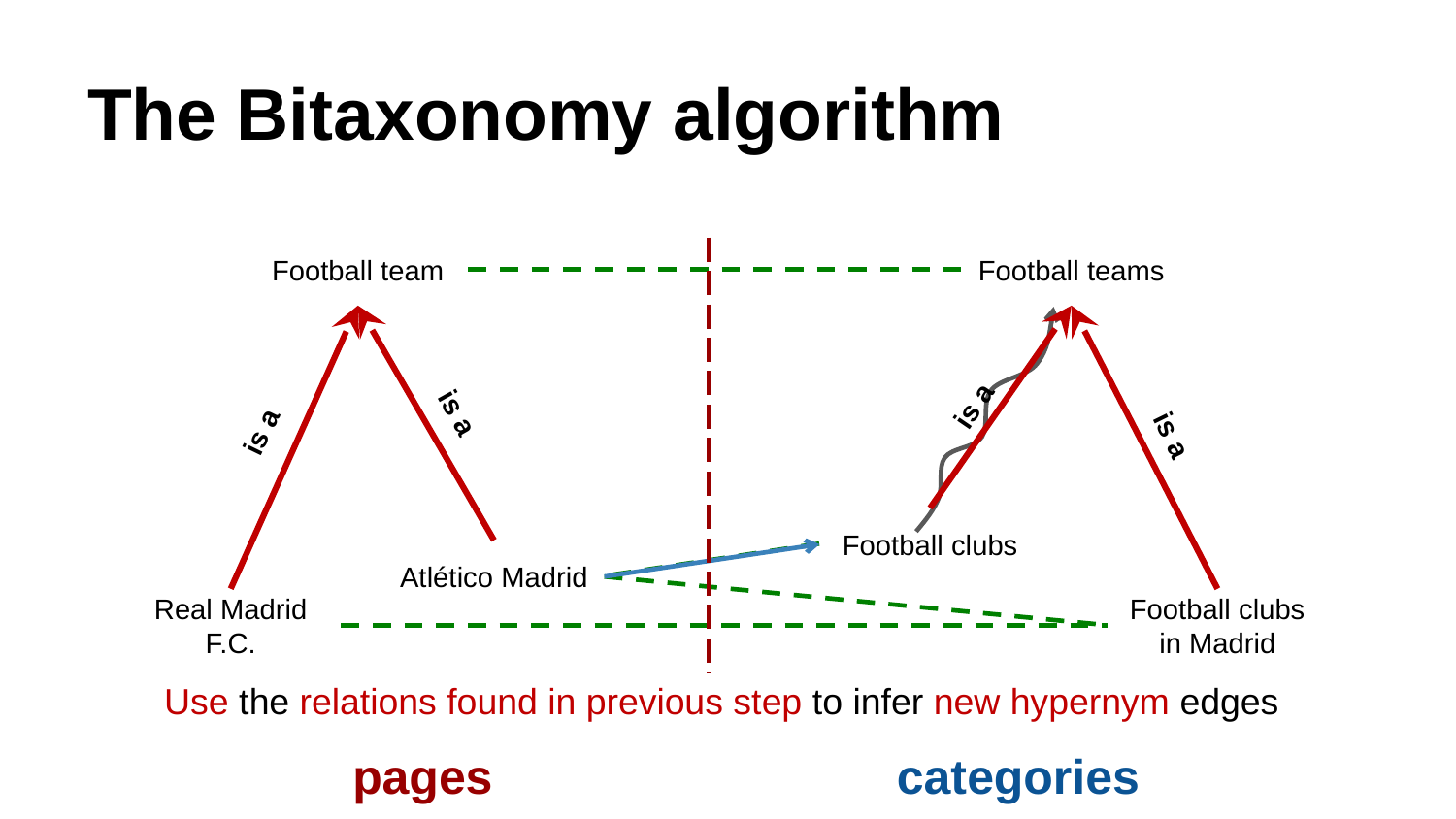

# The Bitaxonomy algorithm
Football team
Football teams
is a
is a
is a

is a
Football clubs
Atlético Madrid
Football clubs
in Madrid
Real Madrid
F.C.
Use the relations found in previous step to infer new hypernym edges
categories
pages